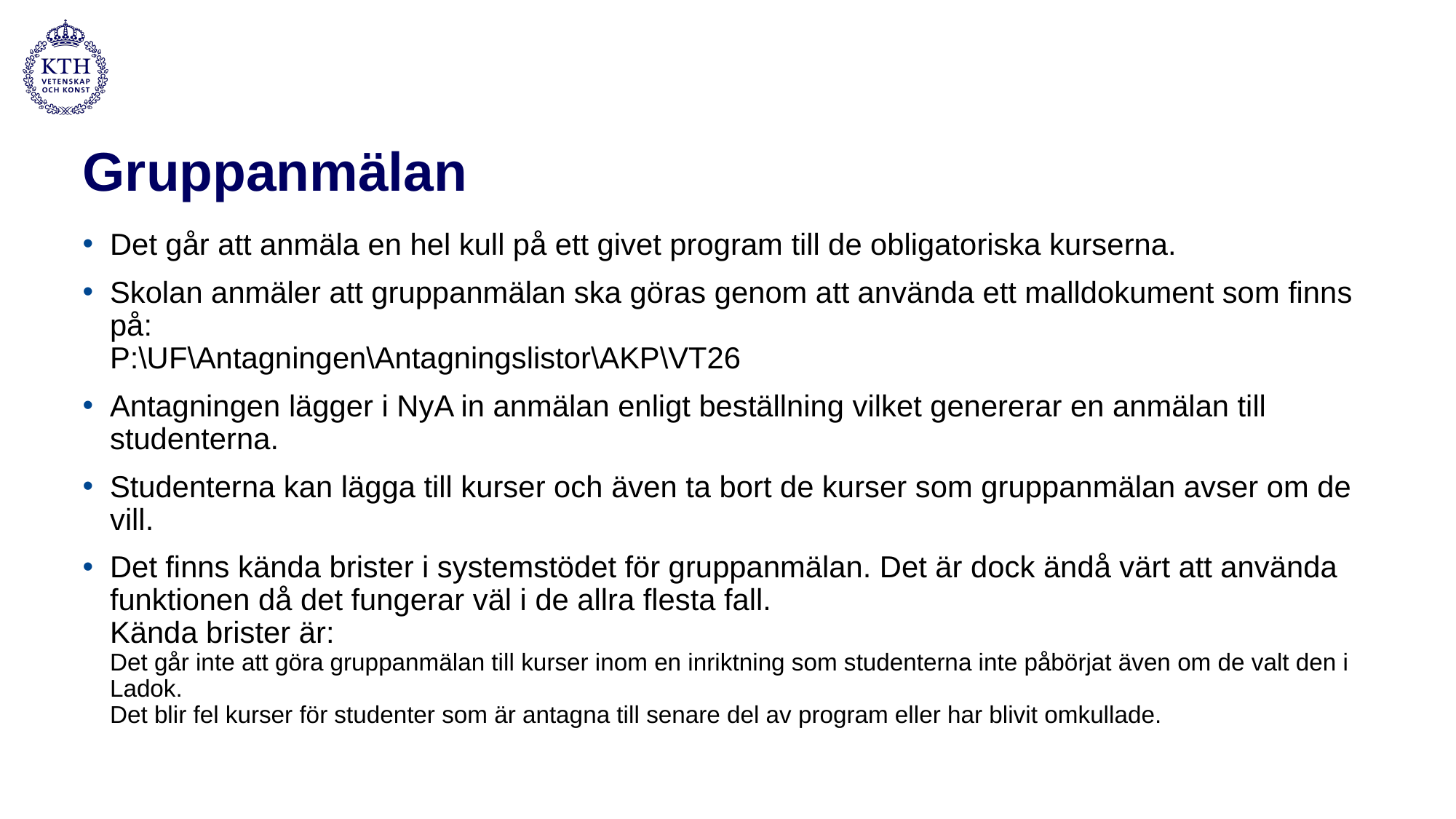

# Gruppanmälan
Det går att anmäla en hel kull på ett givet program till de obligatoriska kurserna.
Skolan anmäler att gruppanmälan ska göras genom att använda ett malldokument som finns på:
P:\UF\Antagningen\Antagningslistor\AKP\VT26
Antagningen lägger i NyA in anmälan enligt beställning vilket genererar en anmälan till studenterna.
Studenterna kan lägga till kurser och även ta bort de kurser som gruppanmälan avser om de vill.
Det finns kända brister i systemstödet för gruppanmälan. Det är dock ändå värt att använda funktionen då det fungerar väl i de allra flesta fall. 
Kända brister är:
Det går inte att göra gruppanmälan till kurser inom en inriktning som studenterna inte påbörjat även om de valt den i Ladok.
Det blir fel kurser för studenter som är antagna till senare del av program eller har blivit omkullade.